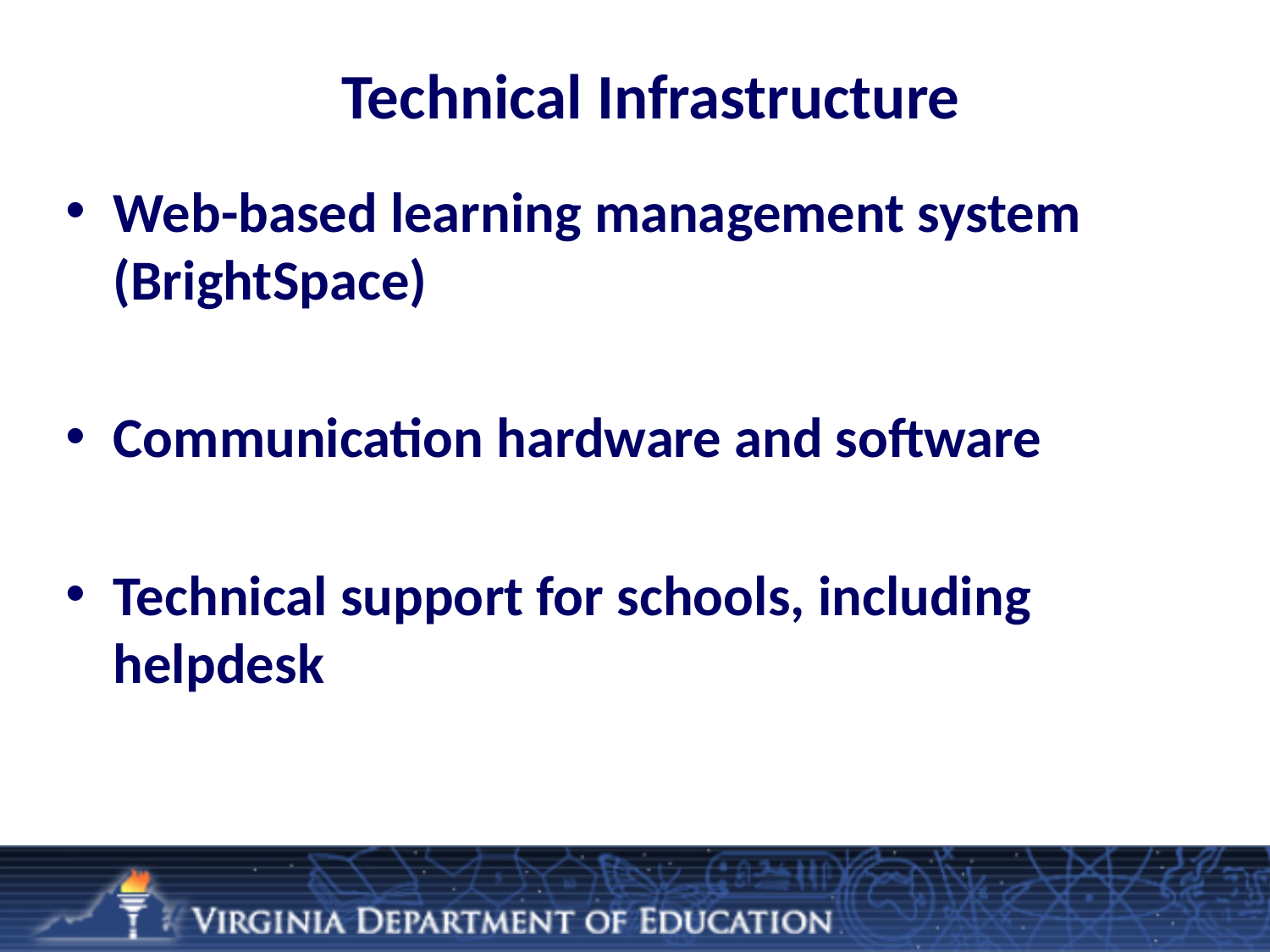

# Technical Infrastructure
Web-based learning management system (BrightSpace)

Communication hardware and software

Technical support for schools, including helpdesk